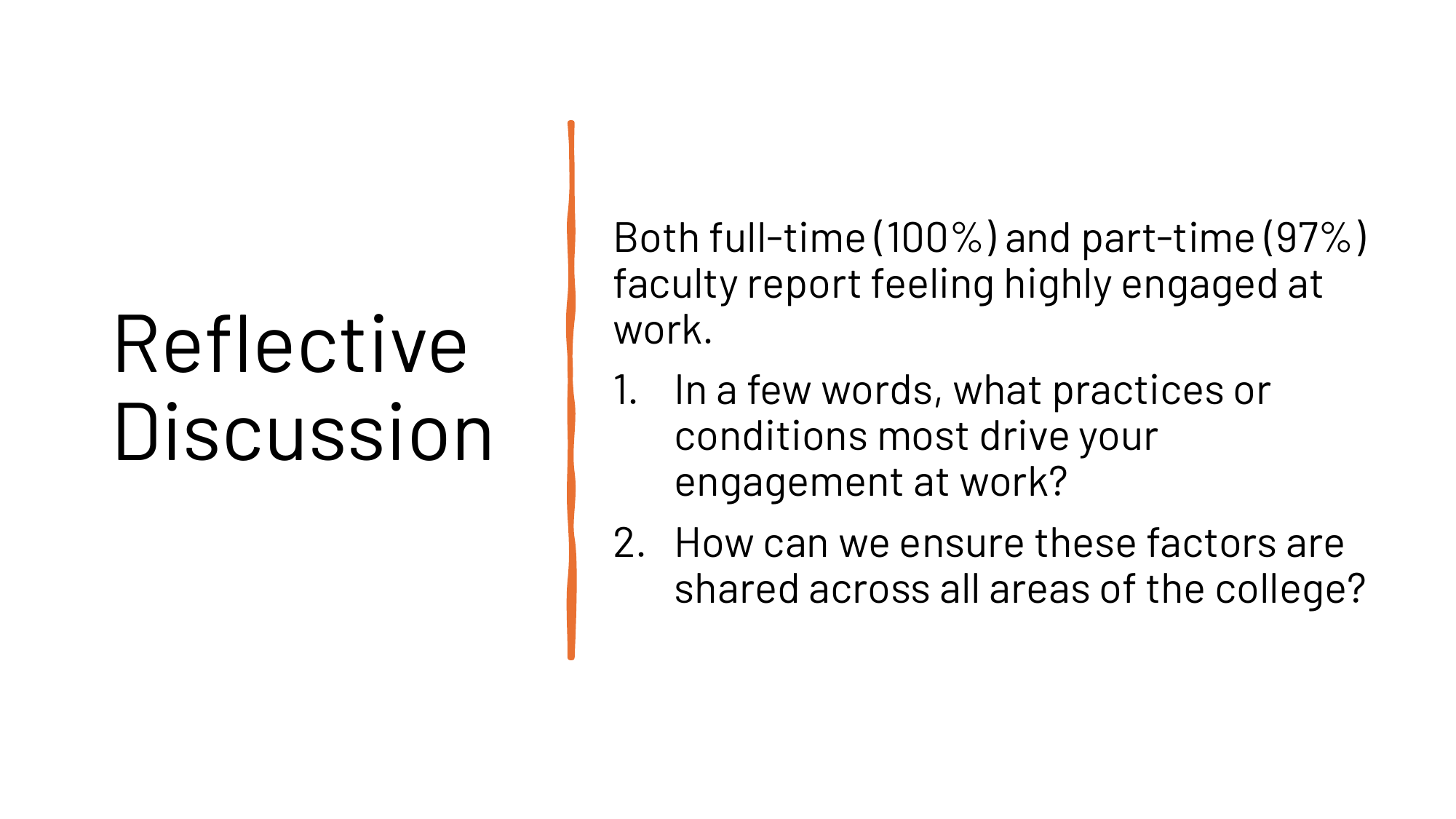

# Reflective Discussion
Both full-time (100%) and part-time (97%) faculty report feeling highly engaged at work.
In a few words, what practices or conditions most drive your engagement at work?
How can we ensure these factors are shared across all areas of the college?